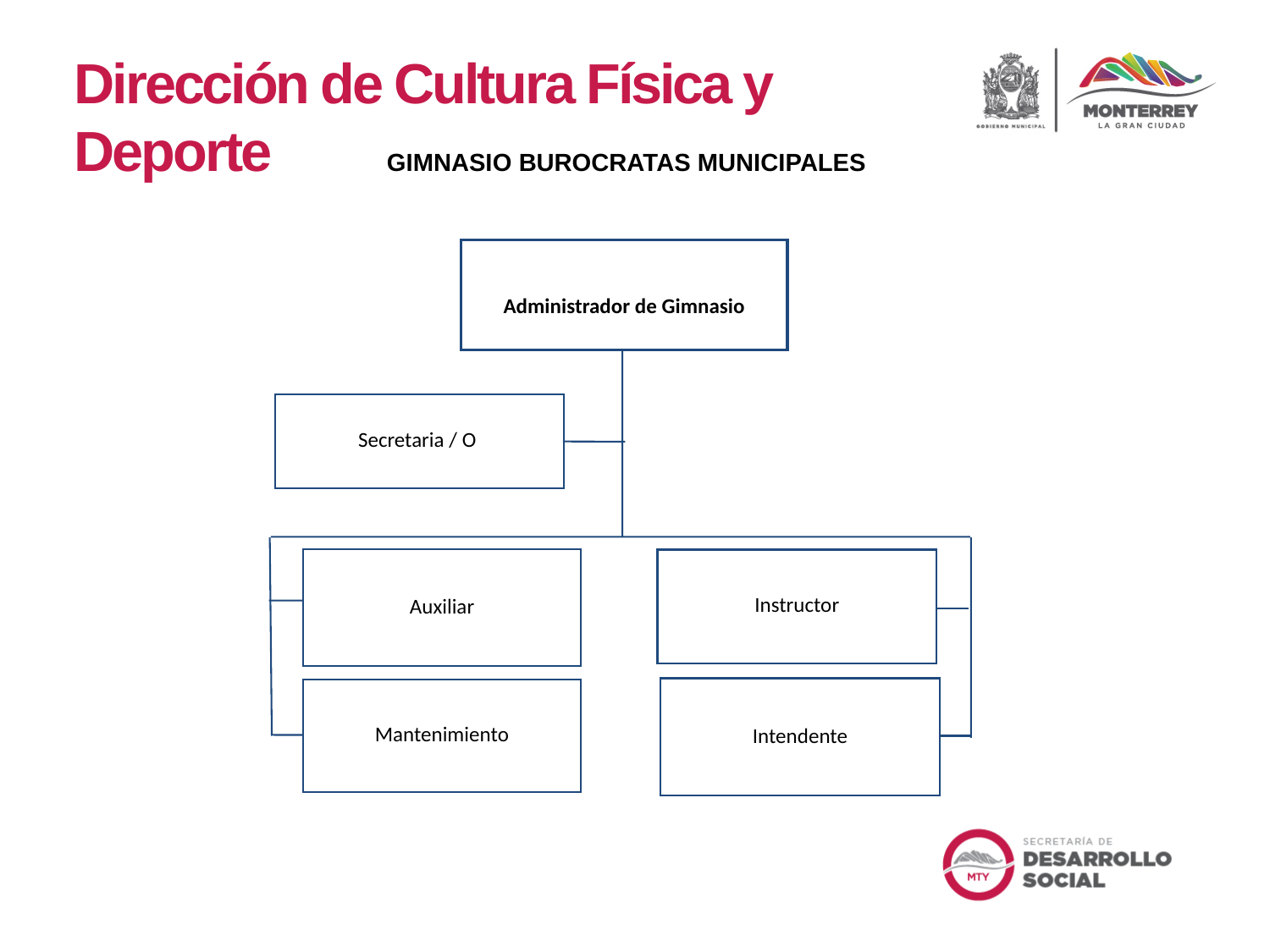

Dirección de Cultura Física y Deporte
GIMNASIO BUROCRATAS MUNICIPALES

Administrador de Gimnasio

Secretaria / O

Auxiliar
Instructor

Intendente
Mantenimiento